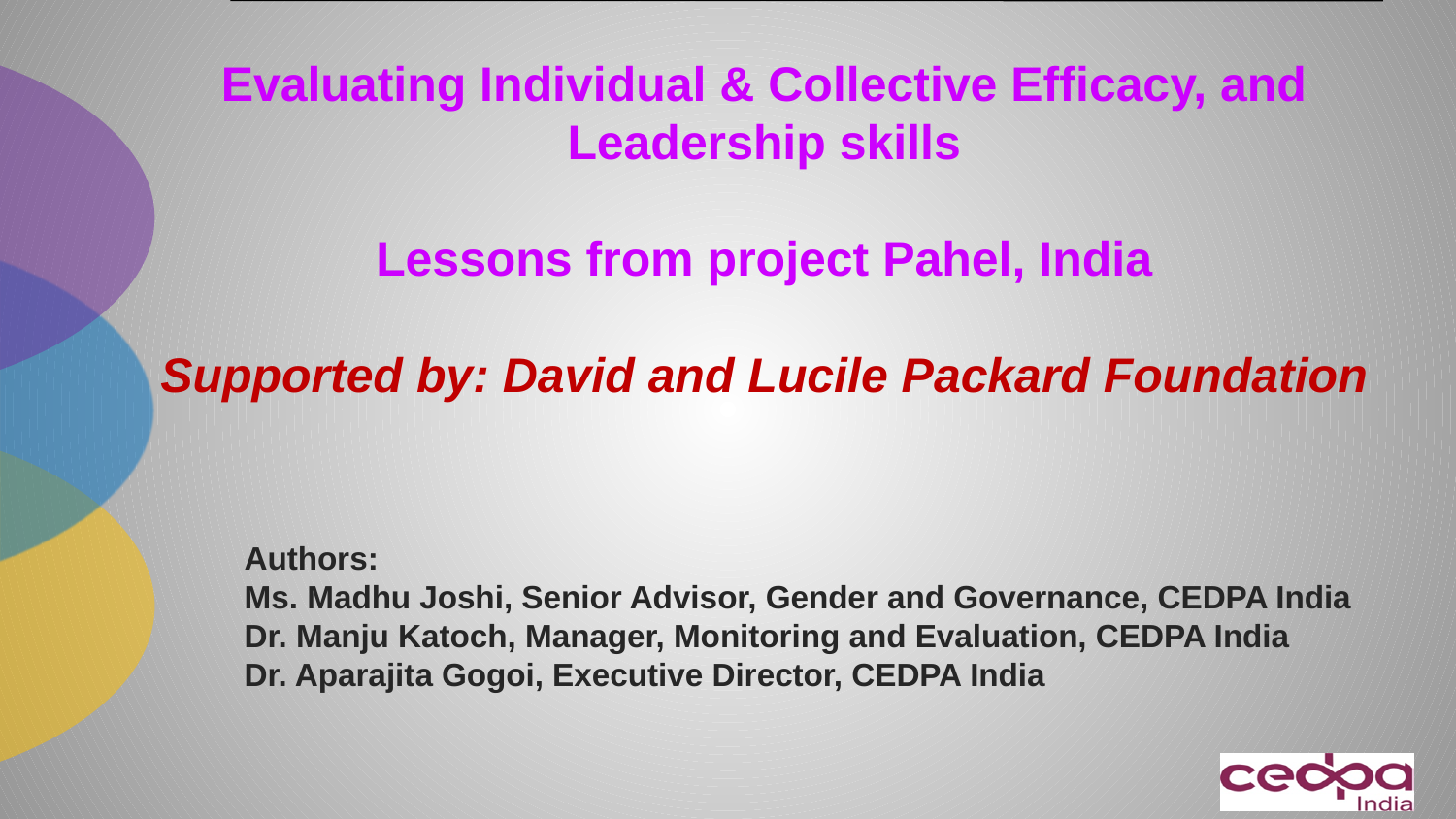

# Evaluating Individual & Collective Efficacy, and Leadership skills Lessons from project Pahel, India Supported by: David and Lucile Packard Foundation

Authors:
Ms. Madhu Joshi, Senior Advisor, Gender and Governance, CEDPA India
Dr. Manju Katoch, Manager, Monitoring and Evaluation, CEDPA India
Dr. Aparajita Gogoi, Executive Director, CEDPA India